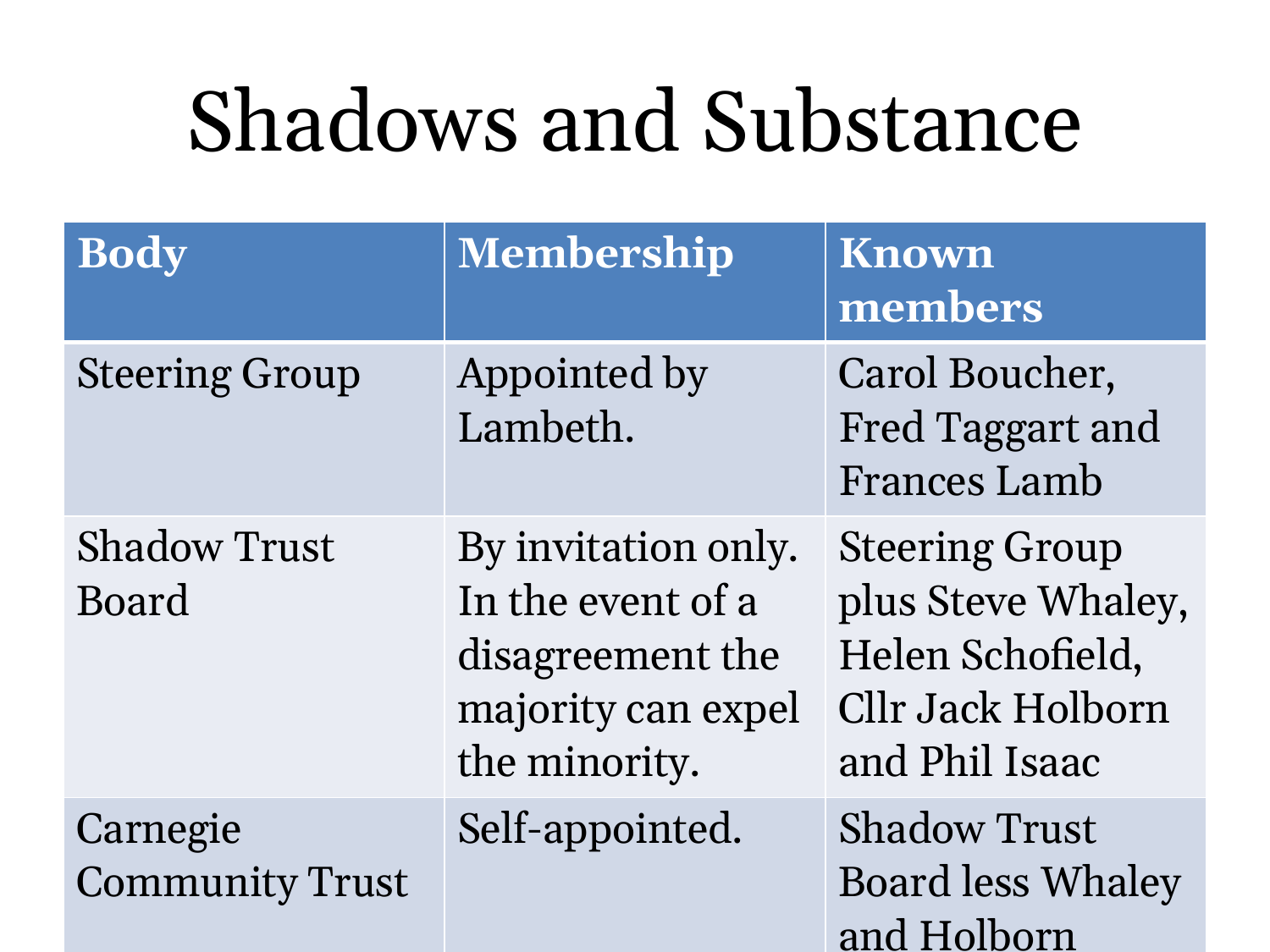

# Shadows and Substance
| Body | Membership | Known members |
| --- | --- | --- |
| Steering Group | Appointed by Lambeth. | Carol Boucher, Fred Taggart and Frances Lamb |
| Shadow Trust Board | By invitation only. In the event of a disagreement the majority can expel the minority. | Steering Group plus Steve Whaley, Helen Schofield, Cllr Jack Holborn and Phil Isaac |
| Carnegie Community Trust | Self-appointed. | Shadow Trust Board less Whaley and Holborn |